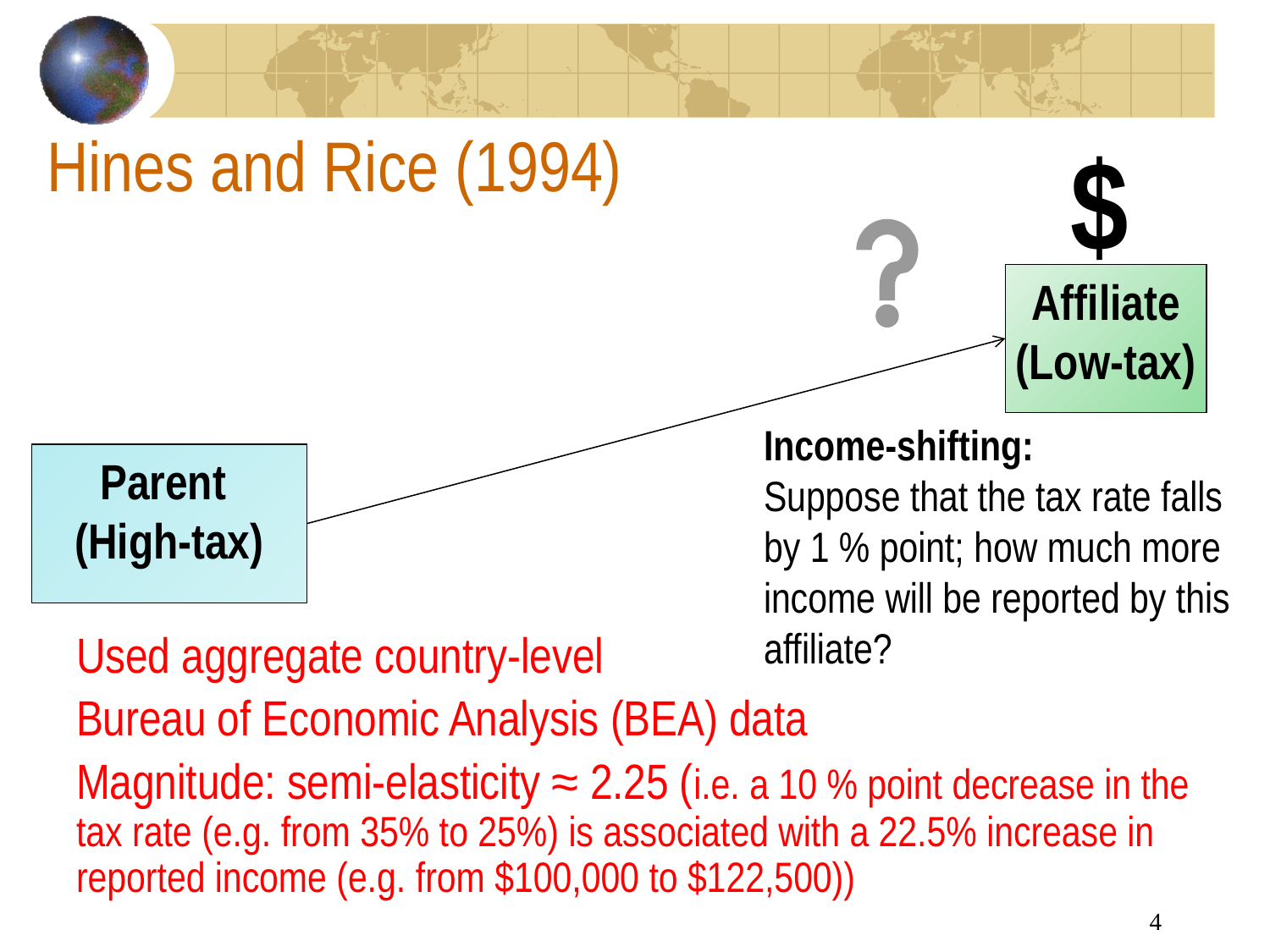

$
# Hines and Rice (1994)

Affiliate
(Low-tax)
Income-shifting:
Suppose that the tax rate falls by 1 % point; how much more income will be reported by this affiliate?
     Parent
(High-tax)
Used aggregate country-level
Bureau of Economic Analysis (BEA) data
Magnitude: semi-elasticity ≈ 2.25 (i.e. a 10 % point decrease in the tax rate (e.g. from 35% to 25%) is associated with a 22.5% increase in reported income (e.g. from $100,000 to $122,500))
4